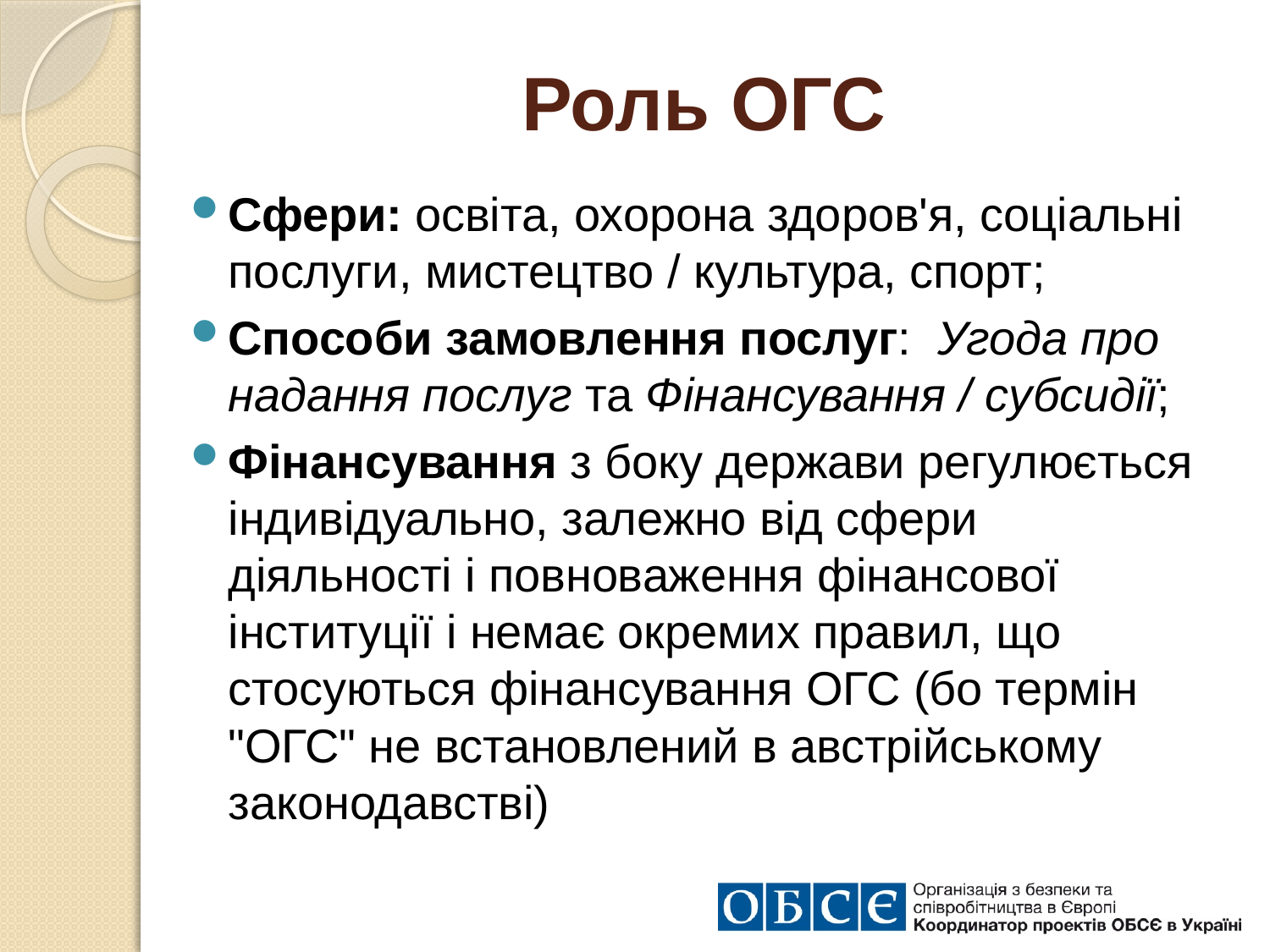

# Роль ОГС
Сфери: освіта, охорона здоров'я, соціальні послуги, мистецтво / культура, спорт;
Способи замовлення послуг:  Угода про надання послуг та Фінансування / субсидії;
Фінансування з боку держави регулюється індивідуально, залежно від сфери діяльності і повноваження фінансової інституції і немає окремих правил, що стосуються фінансування ОГС (бо термін "ОГС" не встановлений в австрійському законодавстві)